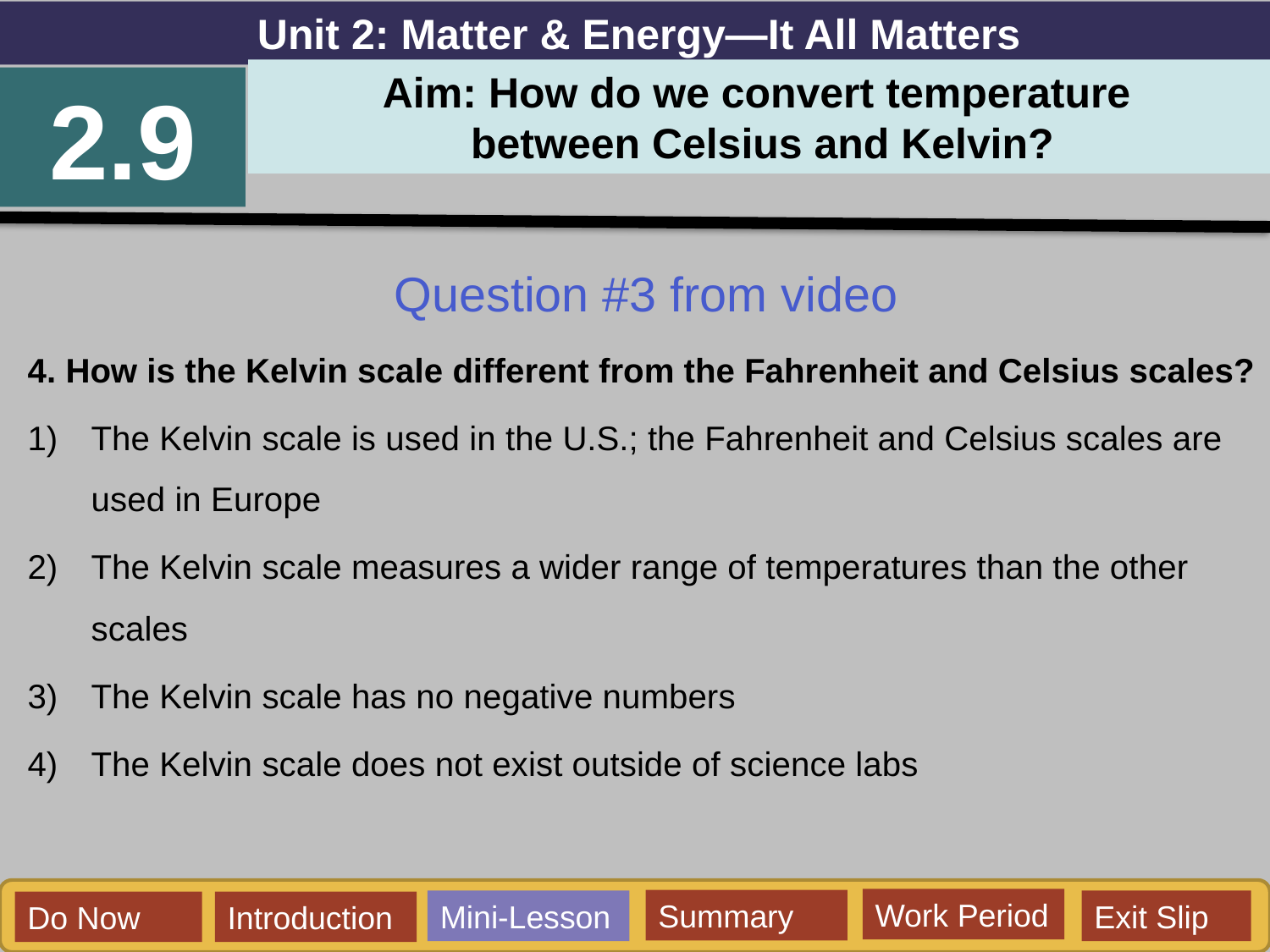

Unit 2: Matter & Energy—It All Matters
Aim: How do we convert temperature
between Celsius and Kelvin?
2.9

Question #3 from video
4. How is the Kelvin scale different from the Fahrenheit and Celsius scales?
The Kelvin scale is used in the U.S.; the Fahrenheit and Celsius scales are used in Europe
The Kelvin scale measures a wider range of temperatures than the other scales
The Kelvin scale has no negative numbers
The Kelvin scale does not exist outside of science labs

Work Period
Summary
Mini-Lesson
Exit Slip
Do Now
Introduction